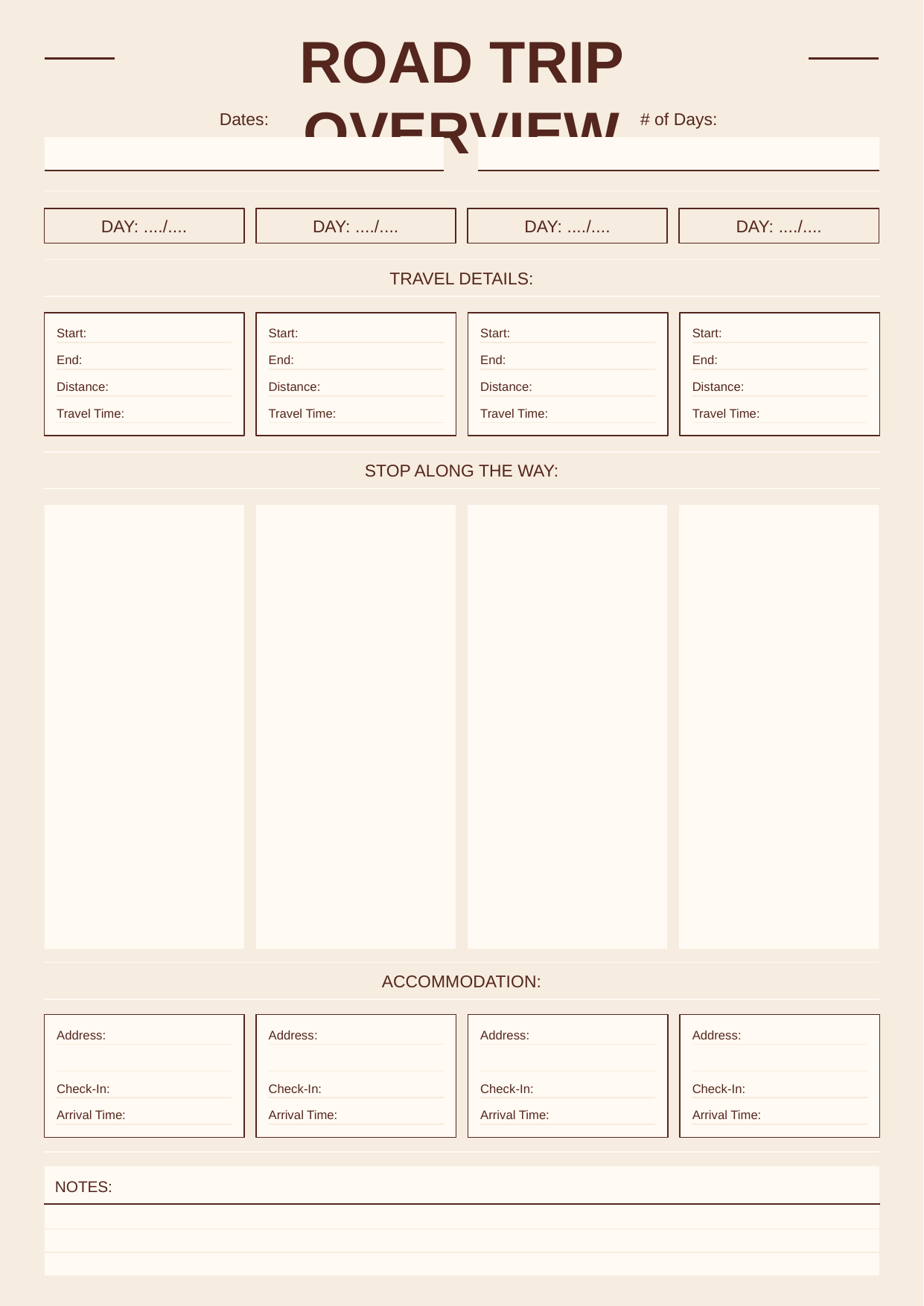

ROAD TRIP OVERVIEW
Dates:

# of Days:

DAY: ..../....

DAY: ..../....

DAY: ..../....

DAY: ..../....
TRAVEL DETAILS:

Start:
End:
Distance:
Travel Time:

Start:
End:
Distance:
Travel Time:

Start:
End:
Distance:
Travel Time:

Start:
End:
Distance:
Travel Time:
STOP ALONG THE WAY:

ACCOMMODATION:

Address:

Check-In:
Arrival Time:

Address:

Check-In:
Arrival Time:

Address:

Check-In:
Arrival Time:

Address:

Check-In:
Arrival Time:

NOTES: